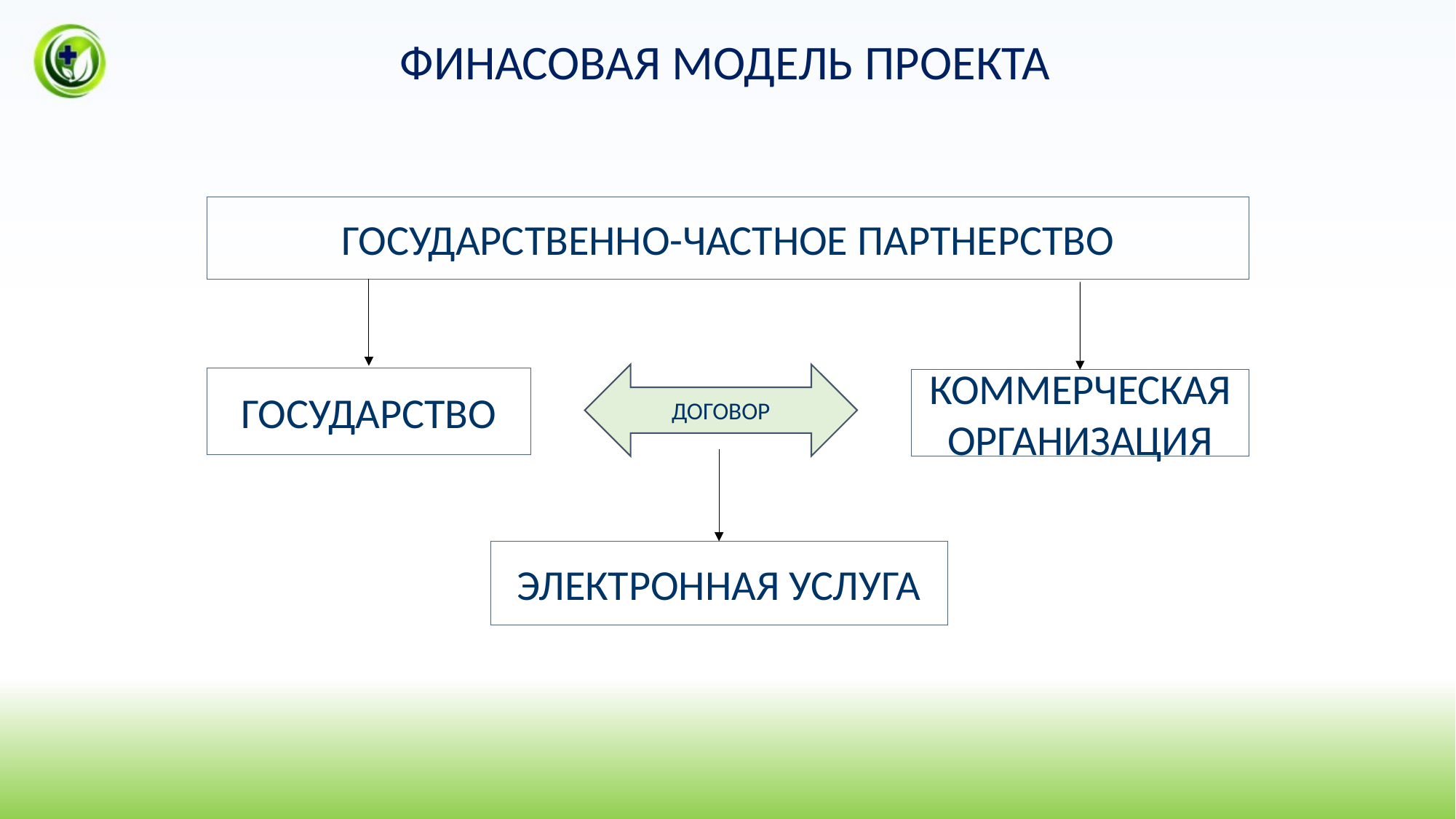

ФИНАСОВАЯ МОДЕЛЬ ПРОЕКТА
ГОСУДАРСТВЕННО-ЧАСТНОЕ ПАРТНЕРСТВО
ДОГОВОР
ГОСУДАРСТВО
КОММЕРЧЕСКАЯ ОРГАНИЗАЦИЯ
ЭЛЕКТРОННАЯ УСЛУГА